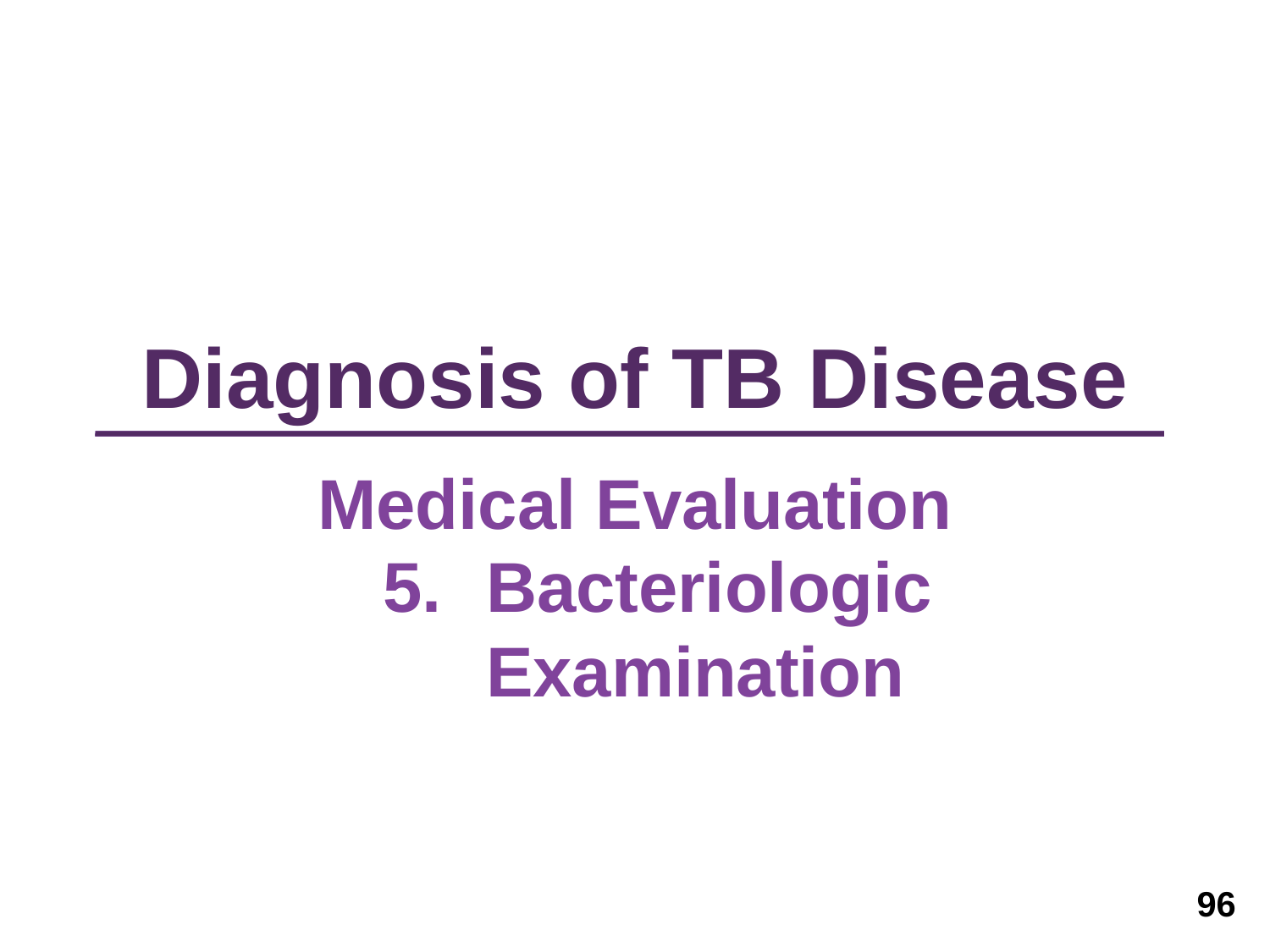

# Diagnosis of TB Disease Medical Evaluation

Bacteriologic Examination
96